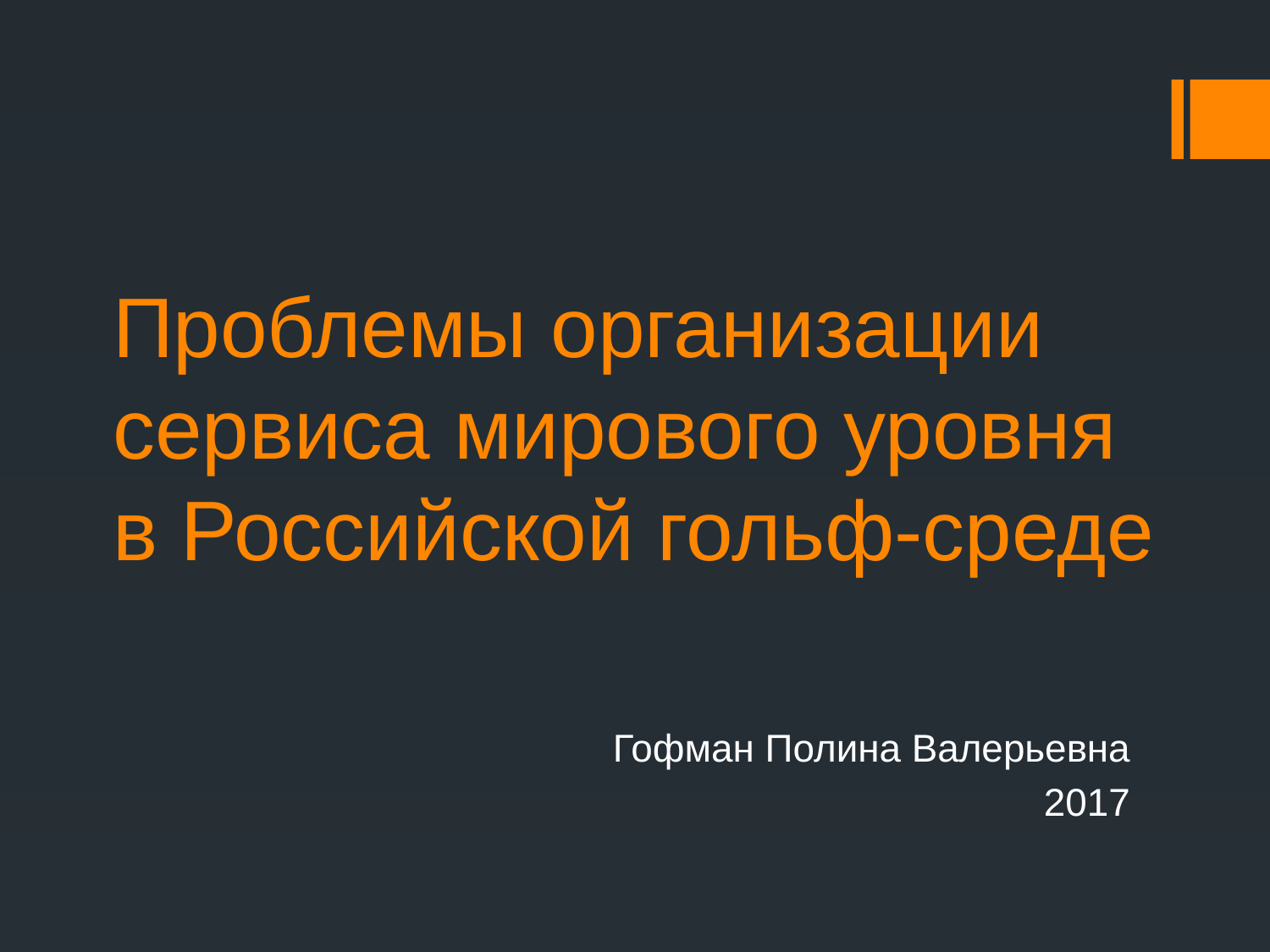

# Проблемы организации сервиса мирового уровня в Российской гольф-среде
Гофман Полина Валерьевна
2017